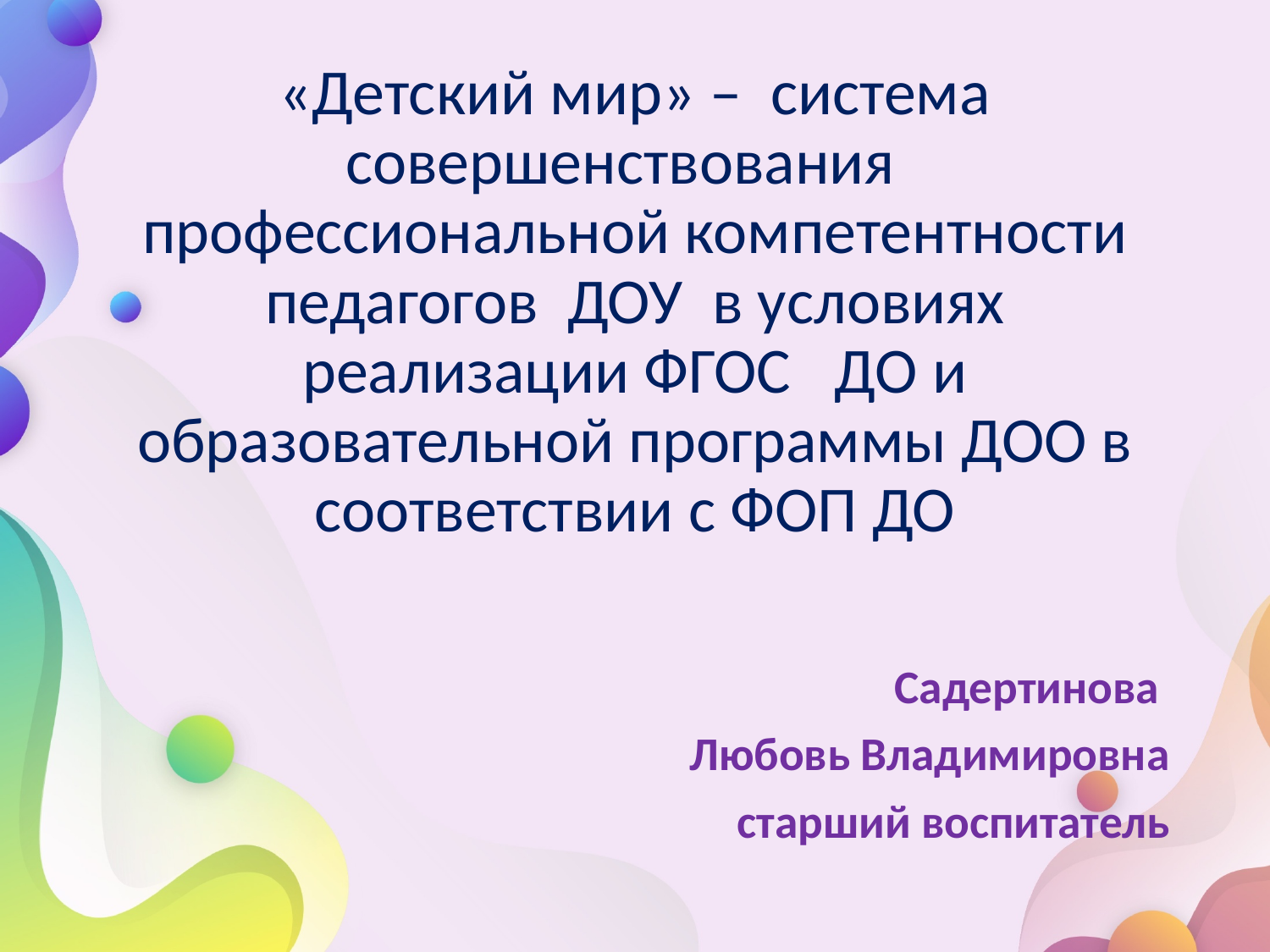

# «Детский мир» –  система  совершенствования   профессиональной компетентности педагогов  ДОУ  в условиях реализации ФГОС   ДО и образовательной программы ДОО в соответствии с ФОП ДО

Садертинова
Любовь Владимировна
старший воспитатель